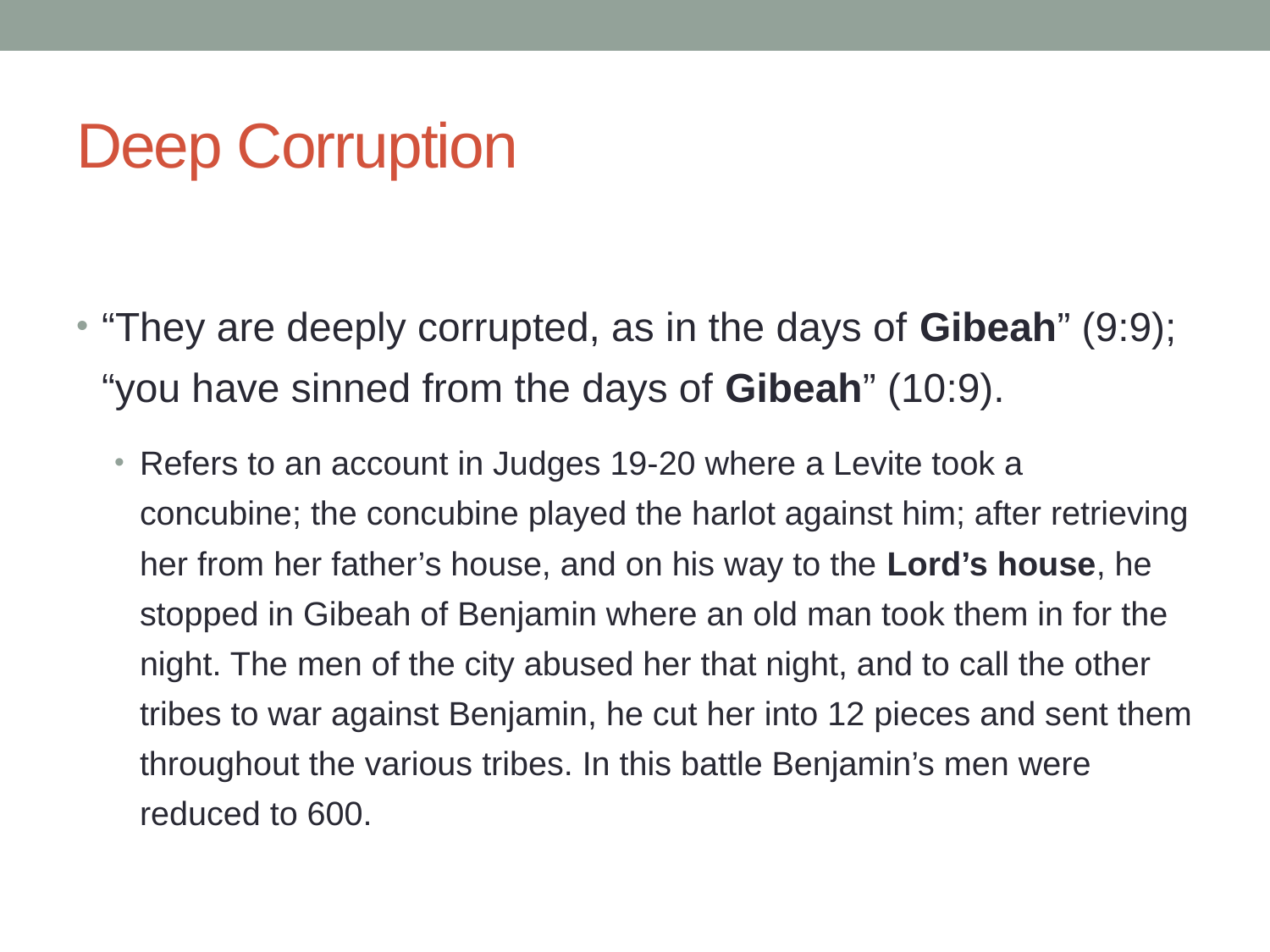

# Deep Corruption
“They are deeply corrupted, as in the days of Gibeah” (9:9); “you have sinned from the days of Gibeah” (10:9).
Refers to an account in Judges 19-20 where a Levite took a concubine; the concubine played the harlot against him; after retrieving her from her father’s house, and on his way to the Lord’s house, he stopped in Gibeah of Benjamin where an old man took them in for the night. The men of the city abused her that night, and to call the other tribes to war against Benjamin, he cut her into 12 pieces and sent them throughout the various tribes. In this battle Benjamin’s men were reduced to 600.